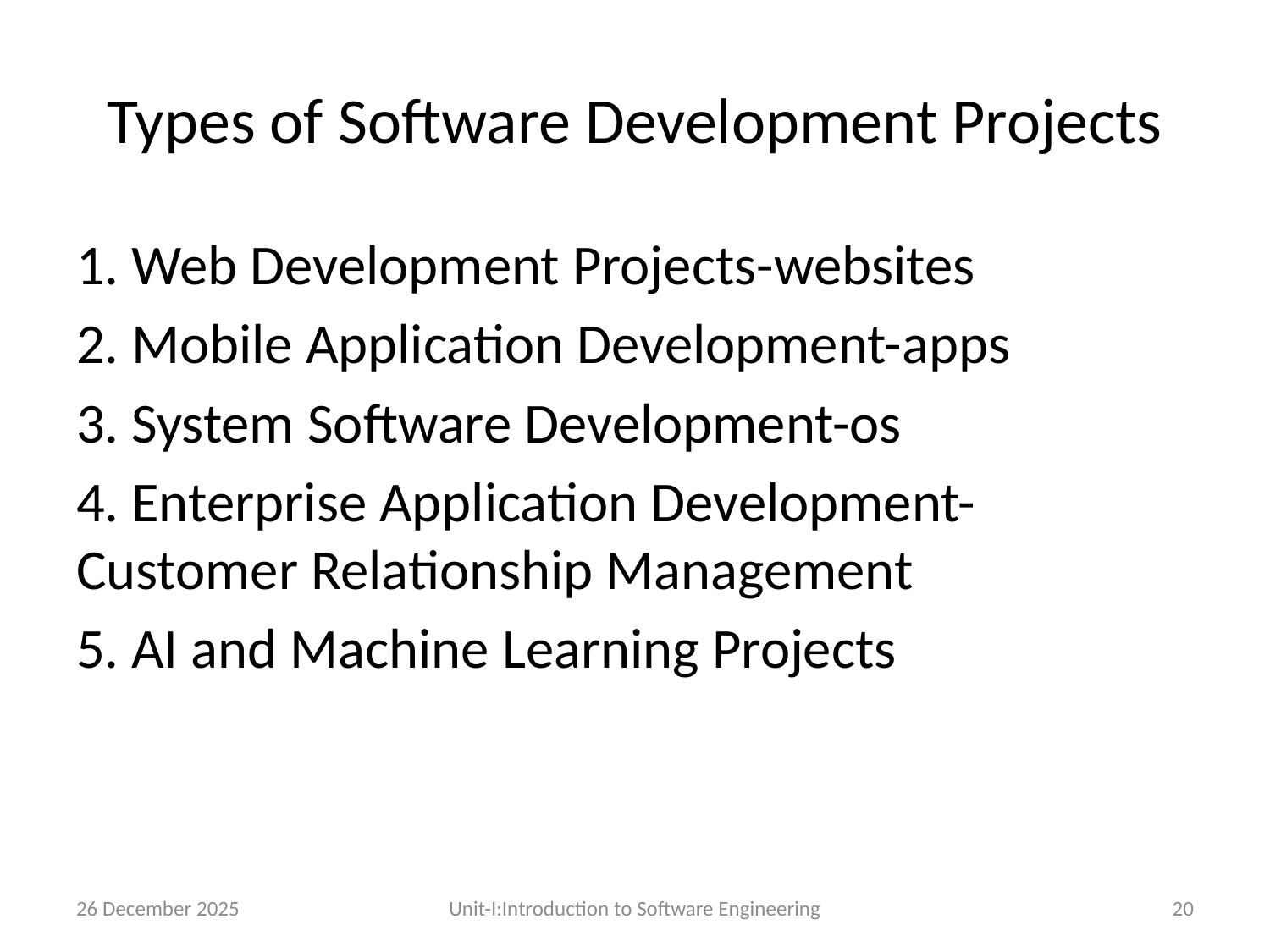

# Types of Software Development Projects
1. Web Development Projects-websites
2. Mobile Application Development-apps
3. System Software Development-os
4. Enterprise Application Development- Customer Relationship Management
5. AI and Machine Learning Projects
26 December 2025
Unit-I:Introduction to Software Engineering
20